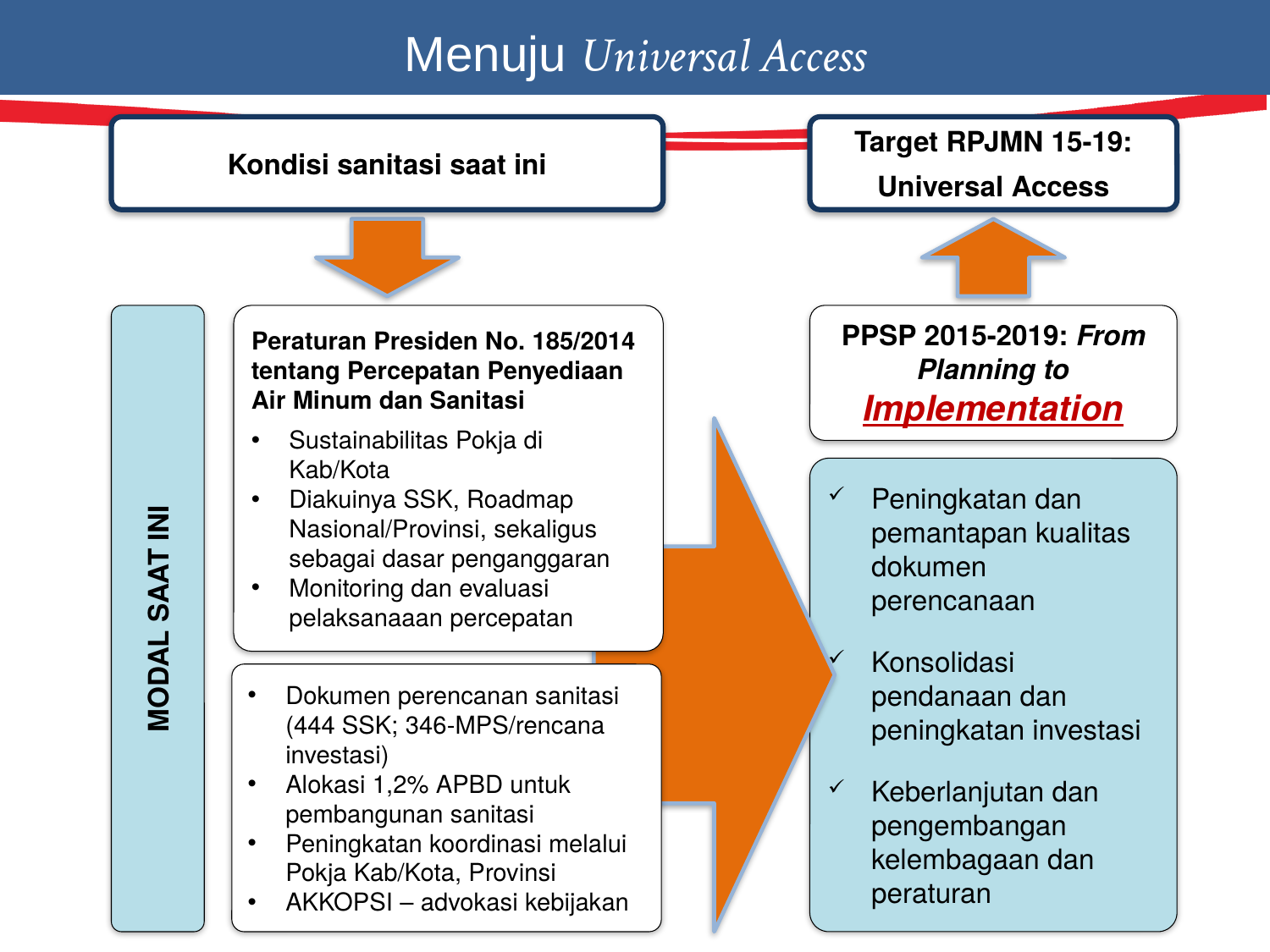

Menuju Universal Access
Kondisi sanitasi saat ini
Target RPJMN 15-19:
Universal Access

Peraturan Presiden No. 185/2014 tentang Percepatan Penyediaan Air Minum dan Sanitasi
Sustainabilitas Pokja di Kab/Kota
Diakuinya SSK, Roadmap Nasional/Provinsi, sekaligus sebagai dasar penganggaran
Monitoring dan evaluasi pelaksanaaan percepatan
PPSP 2015-2019: From Planning to Implementation

Peningkatan dan pemantapan kualitas dokumen perencanaan
Konsolidasi pendanaan dan peningkatan investasi
Keberlanjutan dan pengembangan kelembagaan dan peraturan
MODAL SAAT INI
Dokumen perencanan sanitasi (444 SSK; 346-MPS/rencana investasi)
Alokasi 1,2% APBD untuk pembangunan sanitasi
Peningkatan koordinasi melalui Pokja Kab/Kota, Provinsi
AKKOPSI – advokasi kebijakan